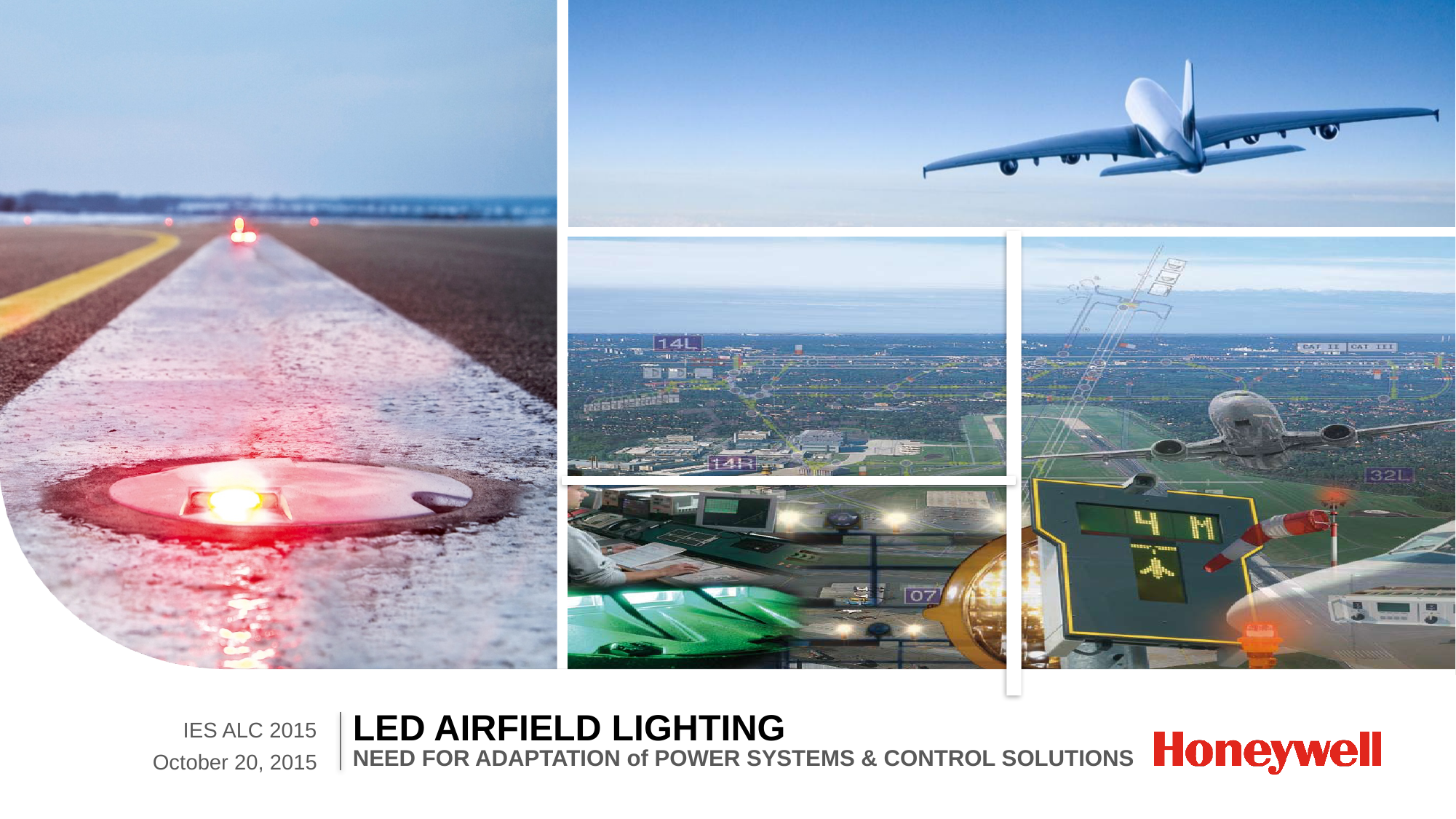

IES ALC 2015
LED Airfield Lighting
NEED FOR ADAPTATION of POWER SYSTEMS & CONTROL SOLUTIONS
October 20, 2015